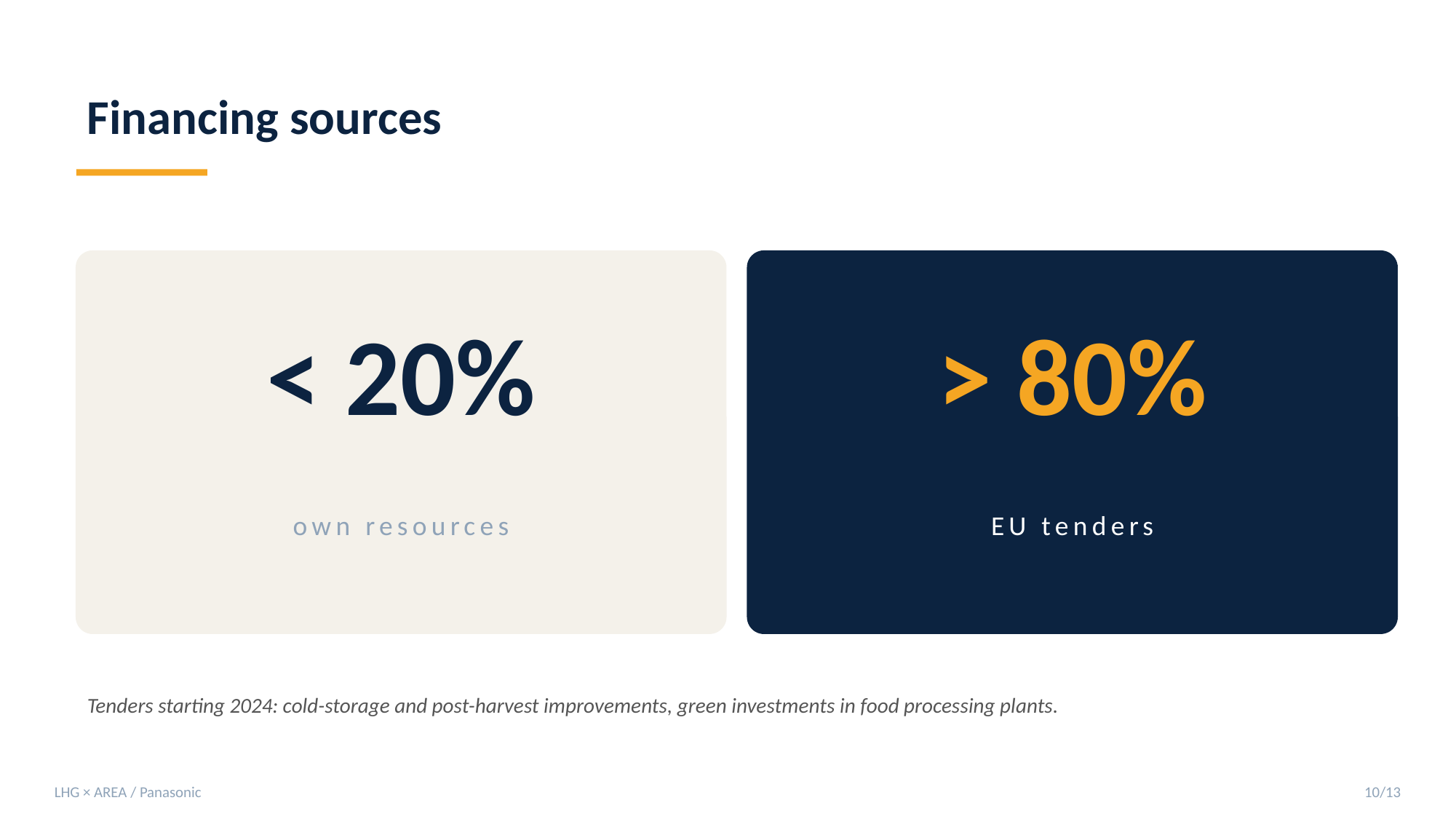

Financing sources

< 20%
> 80%
own resources
EU tenders
Tenders starting 2024: cold-storage and post-harvest improvements, green investments in food processing plants.
LHG × AREA / Panasonic
10/13